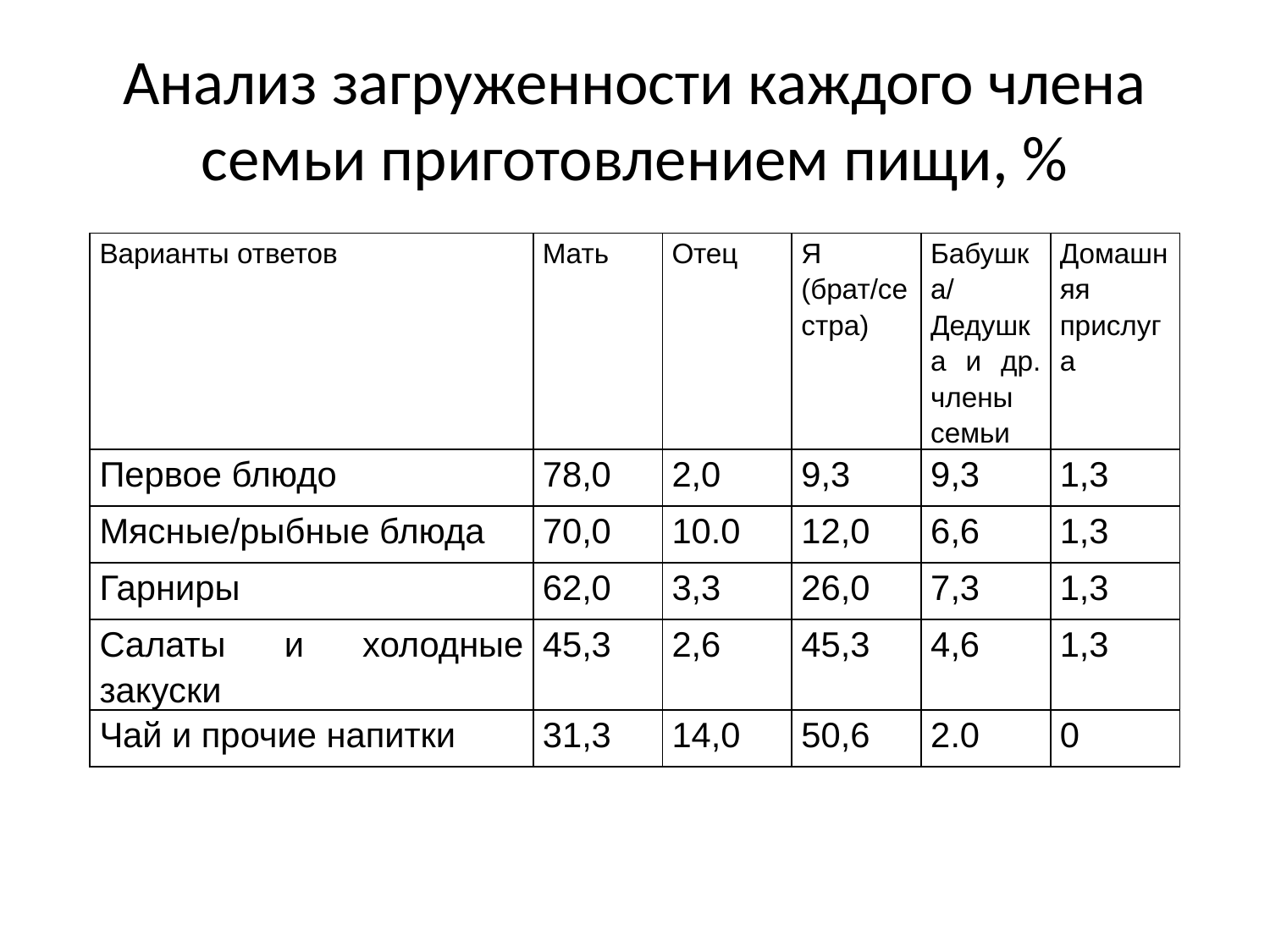

# Анализ загруженности каждого члена семьи приготовлением пищи, %
| Варианты ответов | Мать | Отец | Я (брат/сестра) | Бабушка/Дедушка и др. члены семьи | Домашняя прислуга |
| --- | --- | --- | --- | --- | --- |
| Первое блюдо | 78,0 | 2,0 | 9,3 | 9,3 | 1,3 |
| Мясные/рыбные блюда | 70,0 | 10.0 | 12,0 | 6,6 | 1,3 |
| Гарниры | 62,0 | 3,3 | 26,0 | 7,3 | 1,3 |
| Салаты и холодные закуски | 45,3 | 2,6 | 45,3 | 4,6 | 1,3 |
| Чай и прочие напитки | 31,3 | 14,0 | 50,6 | 2.0 | 0 |